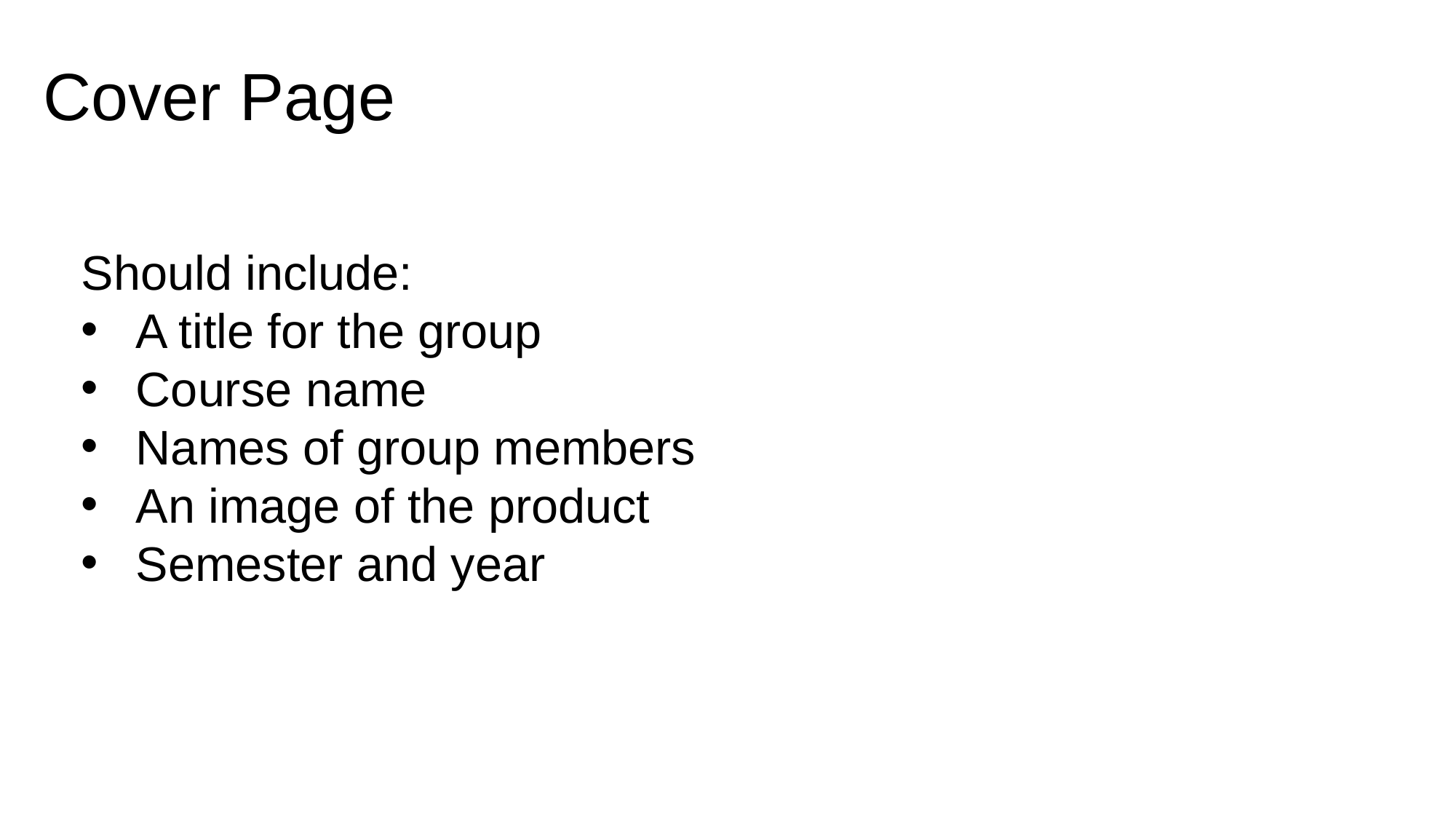

# Cover Page

Should include:
A title for the group
Course name
Names of group members
An image of the product
Semester and year